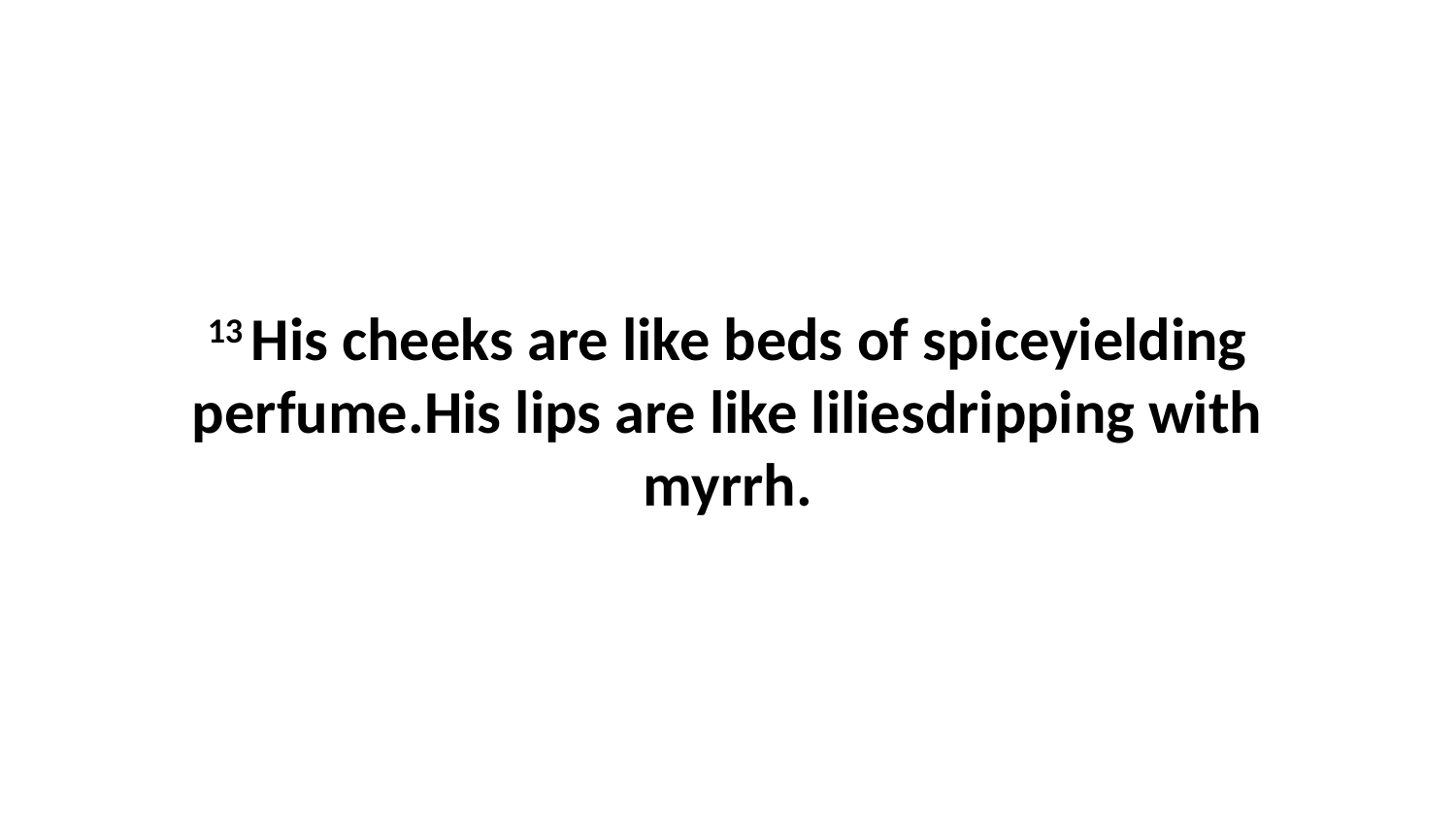

13 His cheeks are like beds of spiceyielding perfume.His lips are like liliesdripping with myrrh.